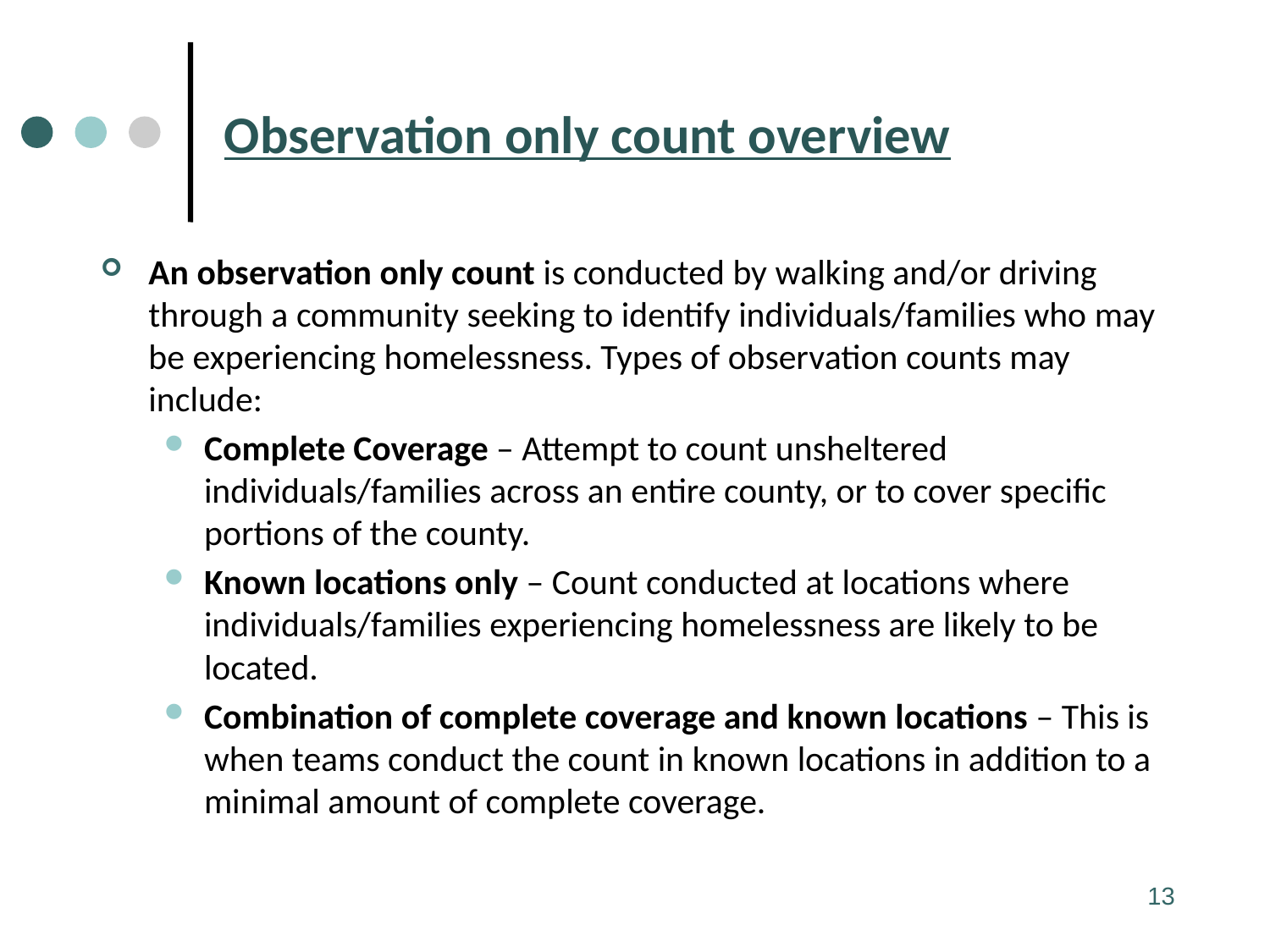

# Observation only count overview
An observation only count is conducted by walking and/or driving through a community seeking to identify individuals/families who may be experiencing homelessness. Types of observation counts may include:
Complete Coverage – Attempt to count unsheltered individuals/families across an entire county, or to cover specific portions of the county.
Known locations only – Count conducted at locations where individuals/families experiencing homelessness are likely to be located.
Combination of complete coverage and known locations – This is when teams conduct the count in known locations in addition to a minimal amount of complete coverage.
13